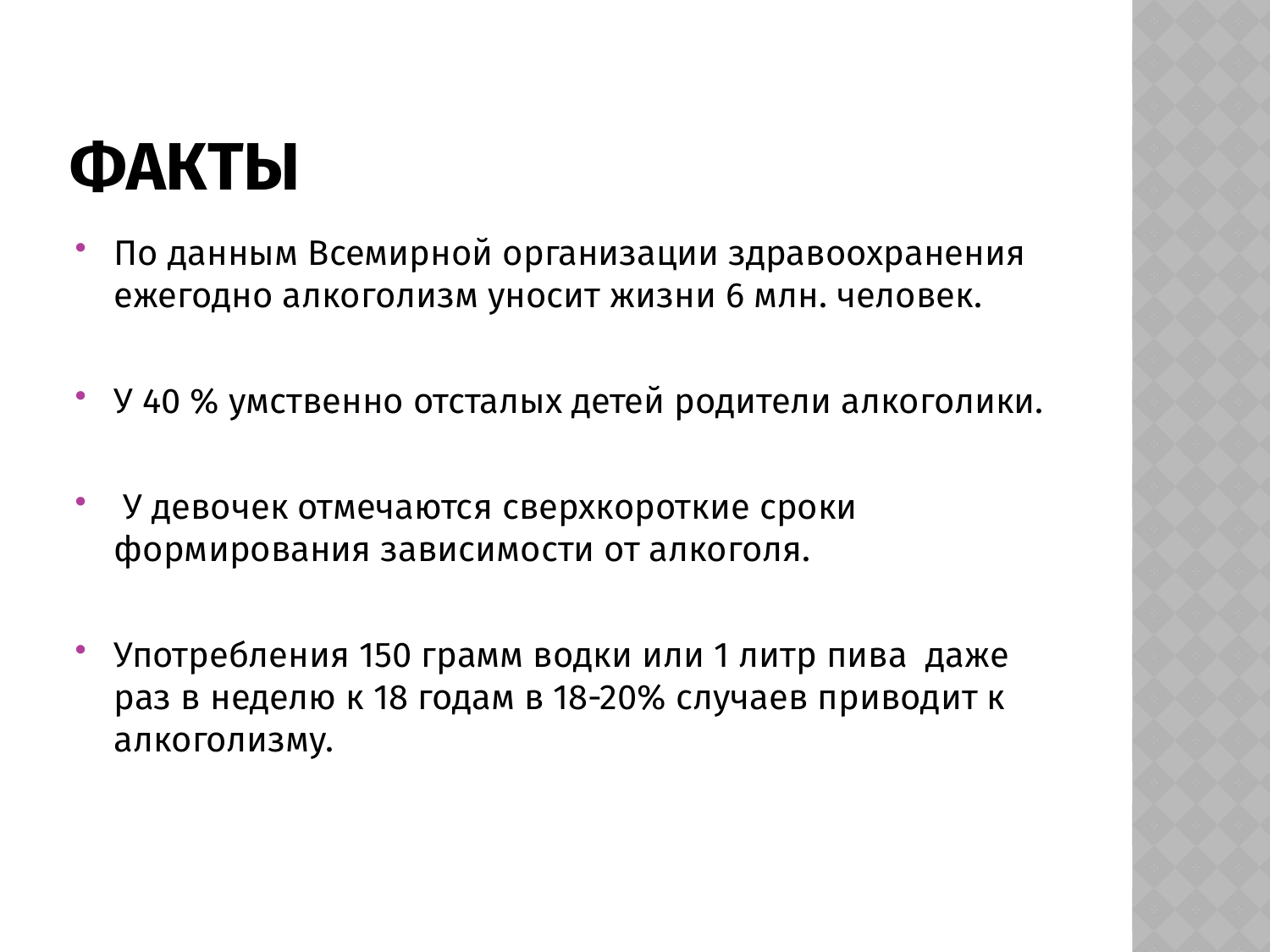

# Факты
По данным Всемирной организации здравоохранения ежегодно алкоголизм уносит жизни 6 млн. человек.

У 40 % умственно отсталых детей родители алкоголики.

 У девочек отмечаются сверхкороткие сроки формирования зависимости от алкоголя.

Употребления 150 грамм водки или 1 литр пива  даже раз в неделю к 18 годам в 18-20% случаев приводит к алкоголизму.